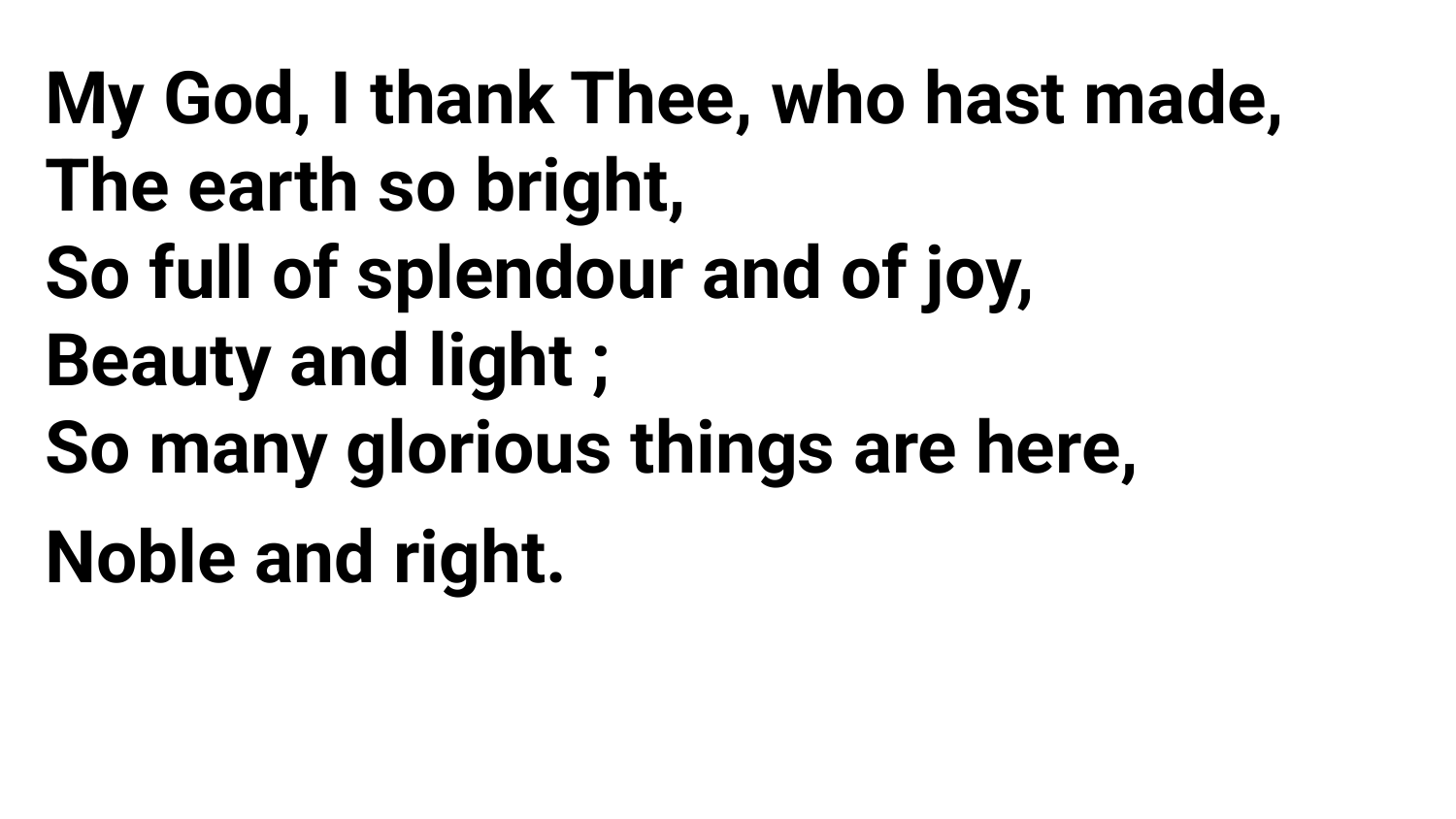

My God, I thank Thee, who hast made,
The earth so bright,
So full of splendour and of joy,
Beauty and light ;
So many glorious things are here,
Noble and right.